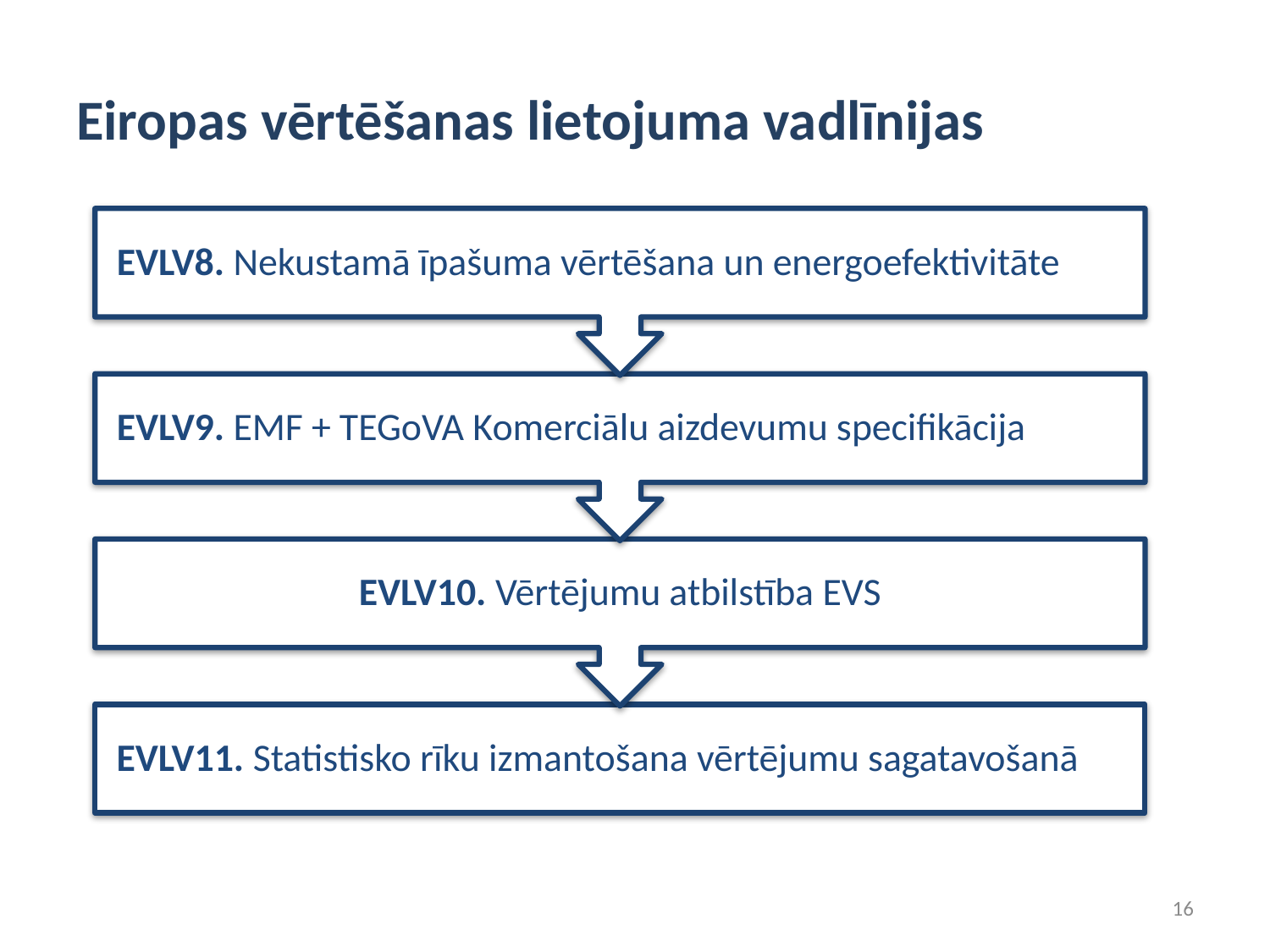

# Eiropas vērtēšanas lietojuma vadlīnijas
EVLV11. Statistisko rīku izmantošana vērtējumu sagatavošanā
EVLV10. Vērtējumu atbilstība EVS
EVLV9. EMF + TEGoVA Komerciālu aizdevumu specifikācija
EVLV8. Nekustamā īpašuma vērtēšana un energoefektivitāte
16